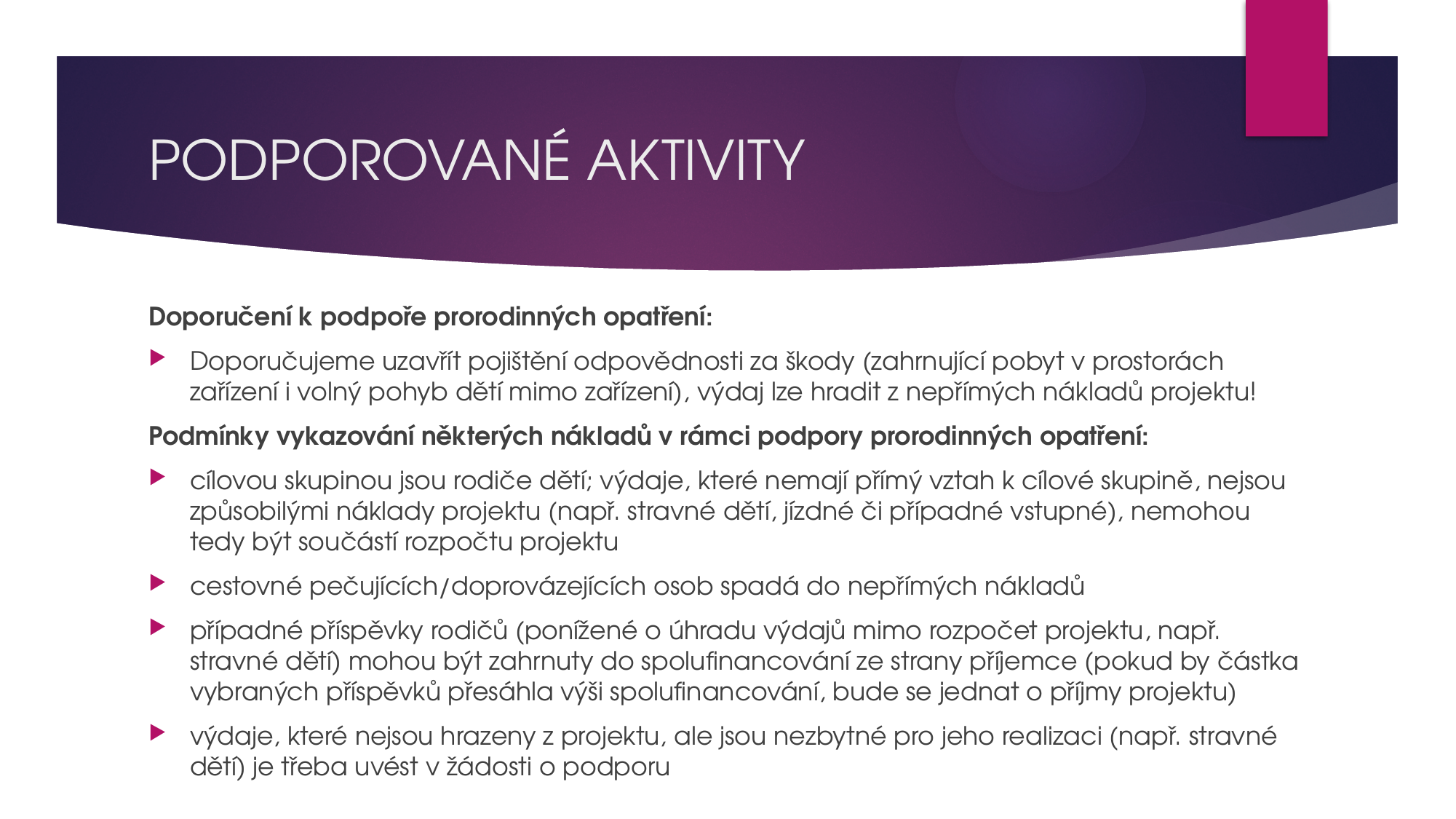

# PODPOROVANÉ AKTIVITY
Doporučení k podpoře prorodinných opatření:
Doporučujeme uzavřít pojištění odpovědnosti za škody (zahrnující pobyt v prostorách zařízení i volný pohyb dětí mimo zařízení), výdaj lze hradit z nepřímých nákladů projektu!
Podmínky vykazování některých nákladů v rámci podpory prorodinných opatření:
cílovou skupinou jsou rodiče dětí; výdaje, které nemají přímý vztah k cílové skupině, nejsou způsobilými náklady projektu (např. stravné dětí, jízdné či případné vstupné), nemohou tedy být součástí rozpočtu projektu
cestovné pečujících/doprovázejících osob spadá do nepřímých nákladů
případné příspěvky rodičů (ponížené o úhradu výdajů mimo rozpočet projektu, např. stravné dětí) mohou být zahrnuty do spolufinancování ze strany příjemce (pokud by částka vybraných příspěvků přesáhla výši spolufinancování, bude se jednat o příjmy projektu)
výdaje, které nejsou hrazeny z projektu, ale jsou nezbytné pro jeho realizaci (např. stravné dětí) je třeba uvést v žádosti o podporu